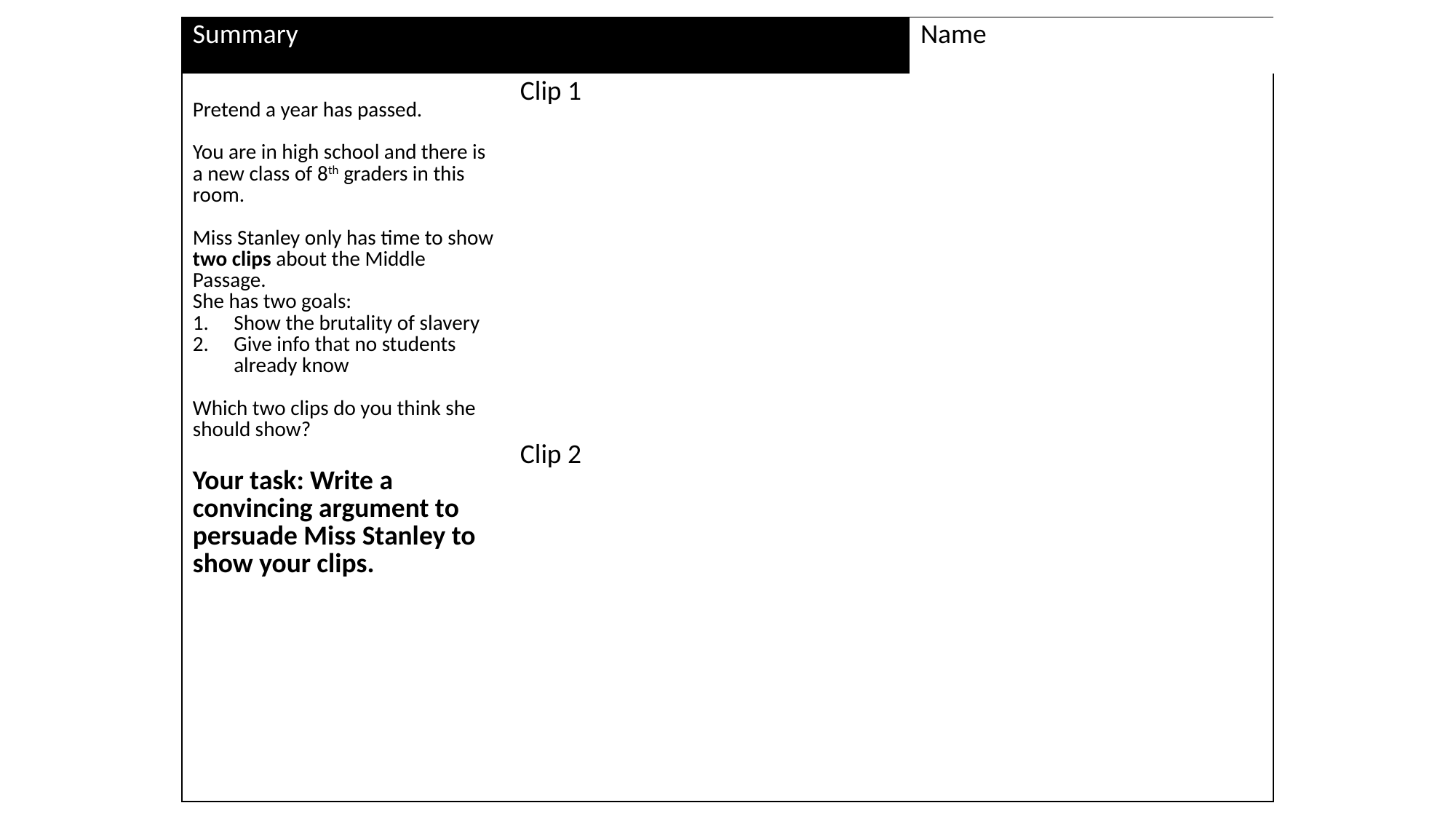

| Summary |  | Name |
| --- | --- | --- |
| Pretend a year has passed. You are in high school and there is a new class of 8th graders in this room. Miss Stanley only has time to show two clips about the Middle Passage. She has two goals: Show the brutality of slavery Give info that no students already know Which two clips do you think she should show? Your task: Write a convincing argument to persuade Miss Stanley to show your clips. | Clip 1 |  |
|  | Clip 2 |  |